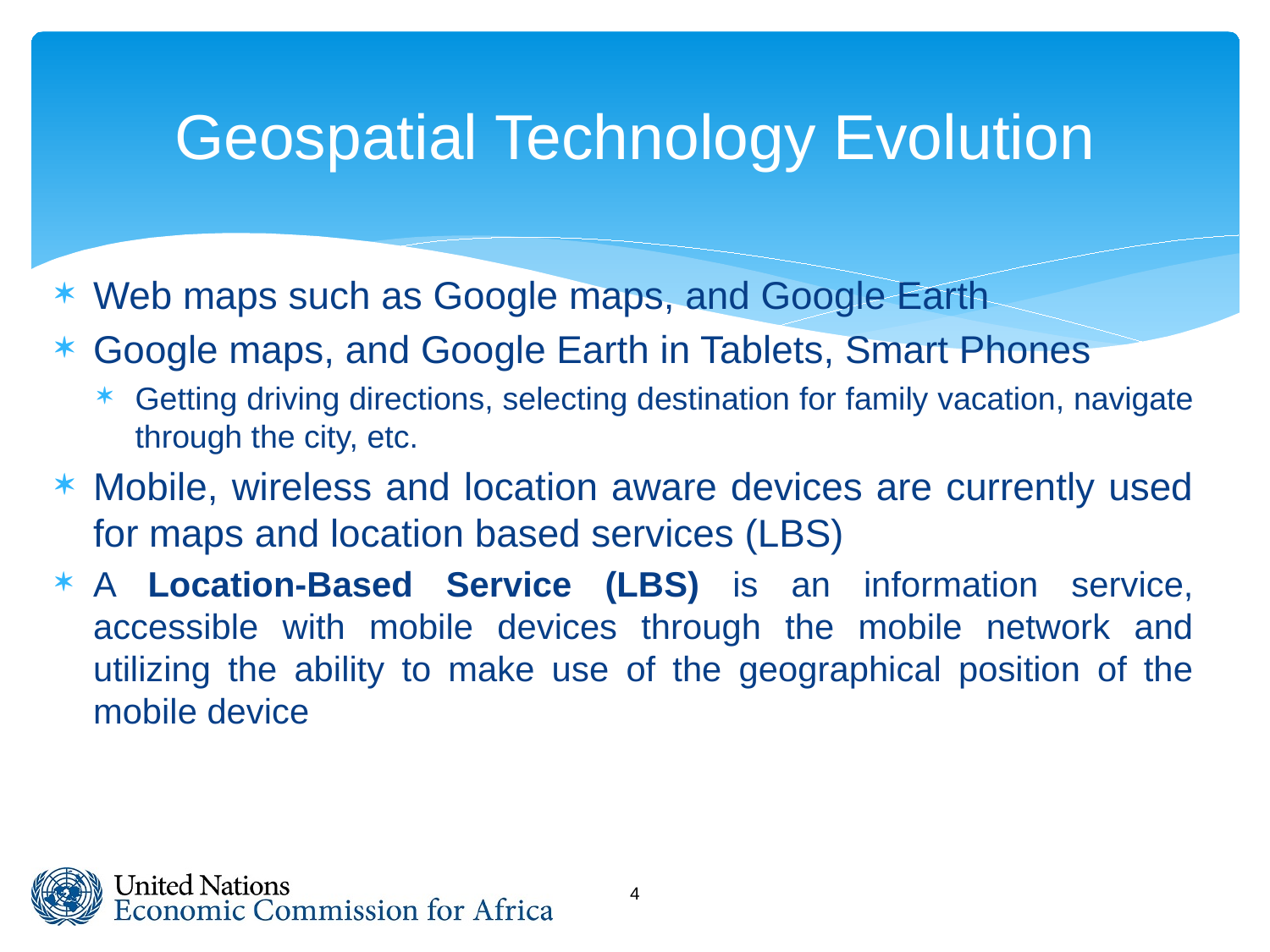

# Geospatial Technology Evolution
Web maps such as Google maps, and Google Earth
Google maps, and Google Earth in Tablets, Smart Phones
Getting driving directions, selecting destination for family vacation, navigate through the city, etc.
Mobile, wireless and location aware devices are currently used for maps and location based services (LBS)
A Location-Based Service (LBS) is an information service, accessible with mobile devices through the mobile network and utilizing the ability to make use of the geographical position of the mobile device

4